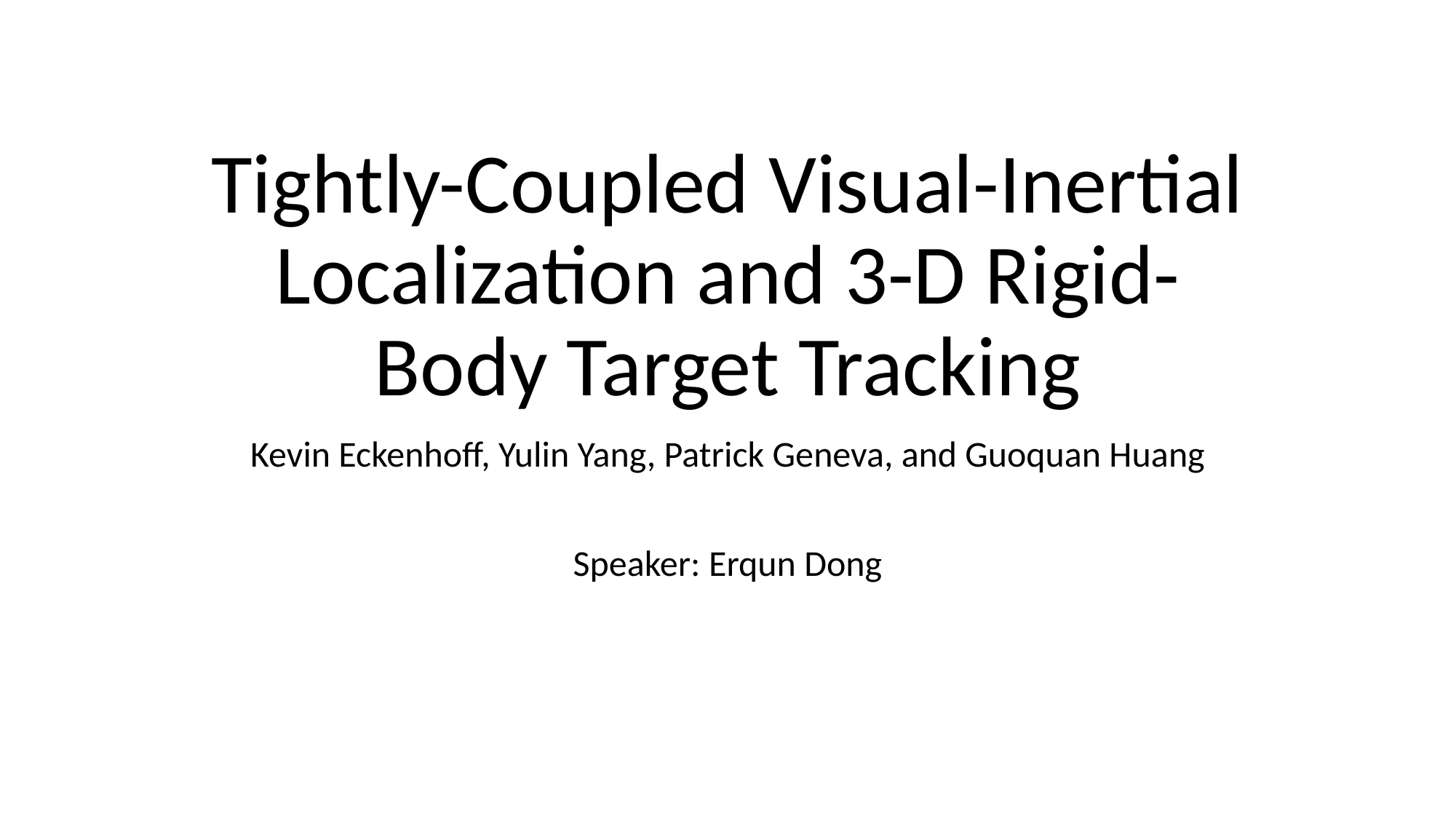

# Tightly-Coupled Visual-Inertial Localization and 3-D Rigid-Body Target Tracking
Kevin Eckenhoff, Yulin Yang, Patrick Geneva, and Guoquan Huang

Speaker: Erqun Dong